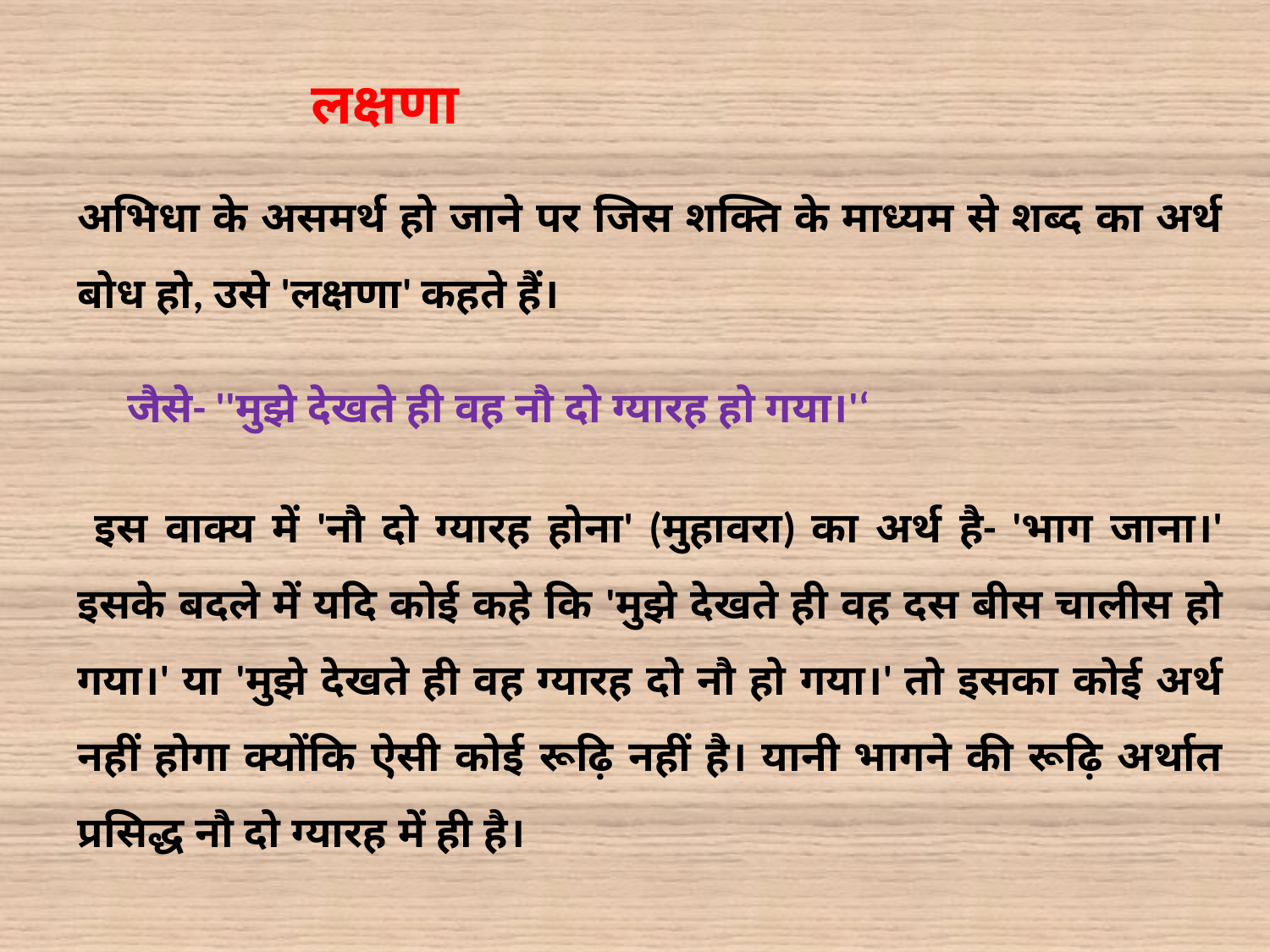

लक्षणा

अभिधा के असमर्थ हो जाने पर जिस शक्ति के माध्यम से शब्द का अर्थ बोध हो, उसे 'लक्षणा' कहते हैं।

      जैसे- ''मुझे देखते ही वह नौ दो ग्यारह हो गया।'‘

 इस वाक्य में 'नौ दो ग्यारह होना' (मुहावरा) का अर्थ है- 'भाग जाना।' इसके बदले में यदि कोई कहे कि 'मुझे देखते ही वह दस बीस चालीस हो गया।' या 'मुझे देखते ही वह ग्यारह दो नौ हो गया।' तो इसका कोई अर्थ नहीं होगा क्योंकि ऐसी कोई रूढ़ि नहीं है। यानी भागने की रूढ़ि अर्थात प्रसिद्ध नौ दो ग्यारह में ही है।